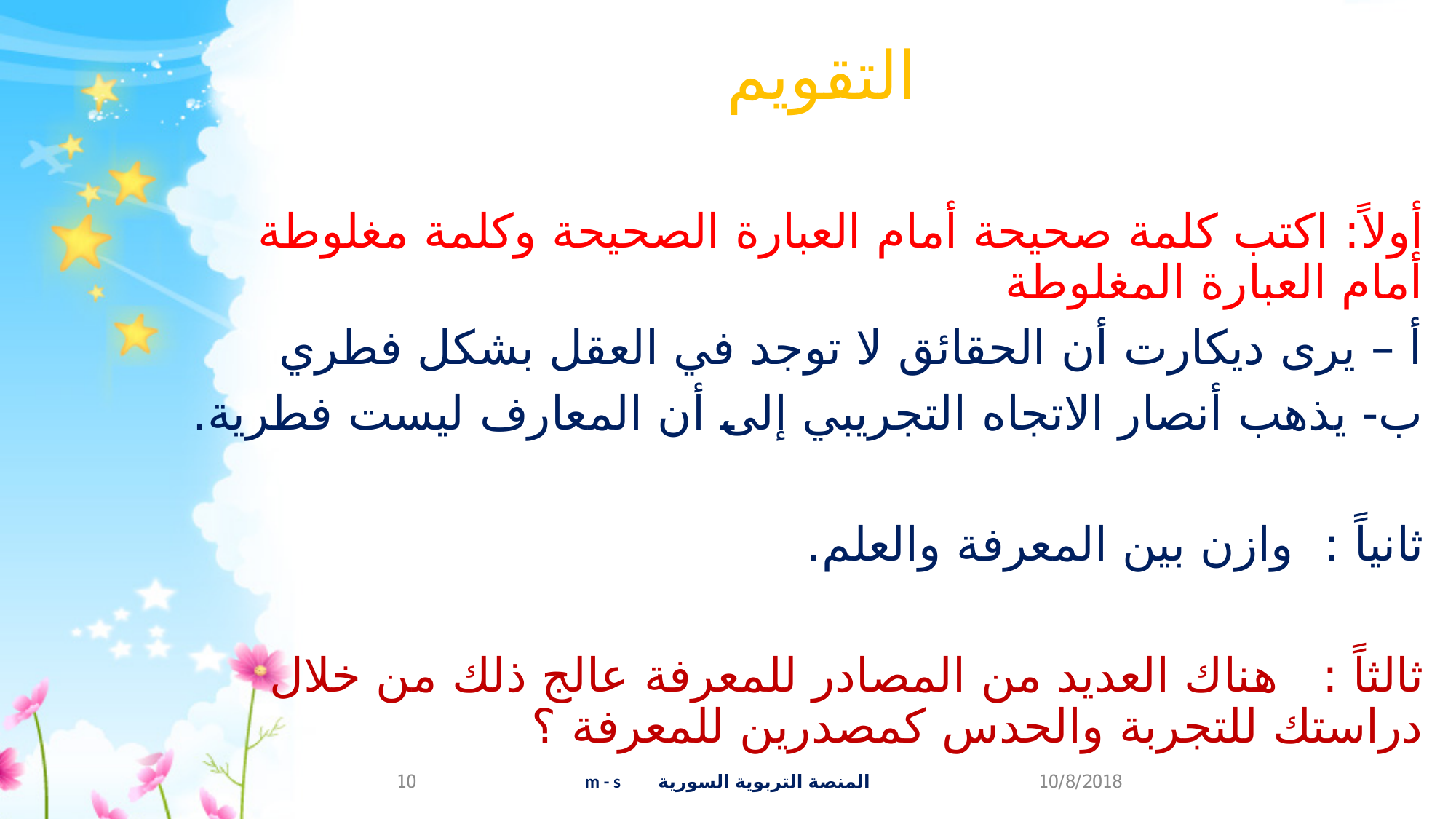

# التقويم
أولاً: اكتب كلمة صحيحة أمام العبارة الصحيحة وكلمة مغلوطة أمام العبارة المغلوطة
أ – يرى ديكارت أن الحقائق لا توجد في العقل بشكل فطري
ب- يذهب أنصار الاتجاه التجريبي إلى أن المعارف ليست فطرية.

ثانياً :  وازن بين المعرفة والعلم.

ثالثاً :   هناك العديد من المصادر للمعرفة عالج ذلك من خلال دراستك للتجربة والحدس كمصدرين للمعرفة ؟
10
المنصة التربوية السورية       m - s
10/8/2018